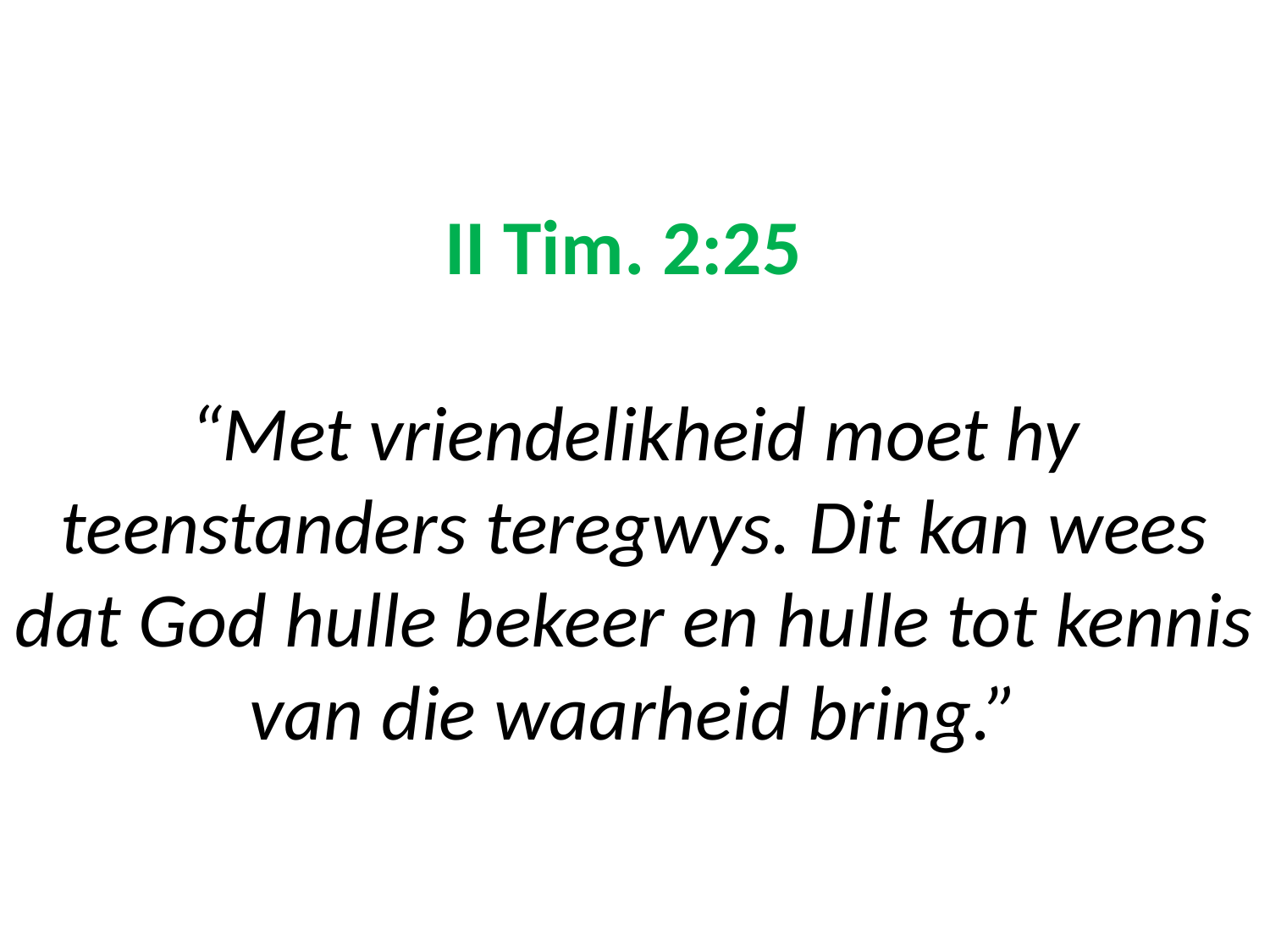

# II Tim. 2:25 “Met vriendelikheid moet hy teenstanders teregwys. Dit kan wees dat God hulle bekeer en hulle tot kennis van die waarheid bring.”